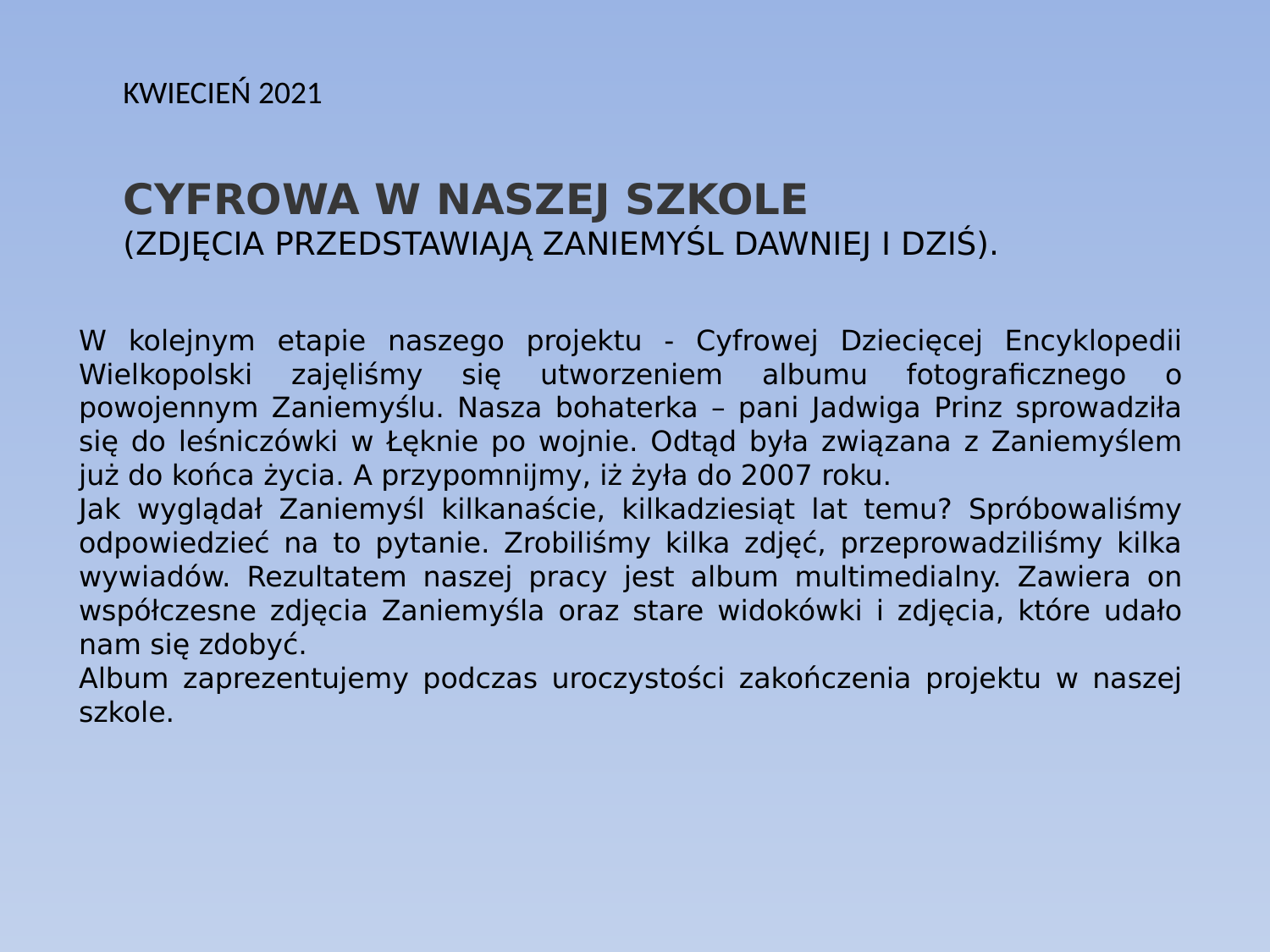

KWIECIEŃ 2021
CYFROWA W NASZEJ SZKOLE
(ZDJĘCIA PRZEDSTAWIAJĄ ZANIEMYŚL DAWNIEJ I DZIŚ).
W kolejnym etapie naszego projektu - Cyfrowej Dziecięcej Encyklopedii Wielkopolski zajęliśmy się utworzeniem albumu fotograficznego o powojennym Zaniemyślu. Nasza bohaterka – pani Jadwiga Prinz sprowadziła się do leśniczówki w Łęknie po wojnie. Odtąd była związana z Zaniemyślem już do końca życia. A przypomnijmy, iż żyła do 2007 roku.
Jak wyglądał Zaniemyśl kilkanaście, kilkadziesiąt lat temu? Spróbowaliśmy odpowiedzieć na to pytanie. Zrobiliśmy kilka zdjęć, przeprowadziliśmy kilka wywiadów. Rezultatem naszej pracy jest album multimedialny. Zawiera on współczesne zdjęcia Zaniemyśla oraz stare widokówki i zdjęcia, które udało nam się zdobyć.
Album zaprezentujemy podczas uroczystości zakończenia projektu w naszej szkole.